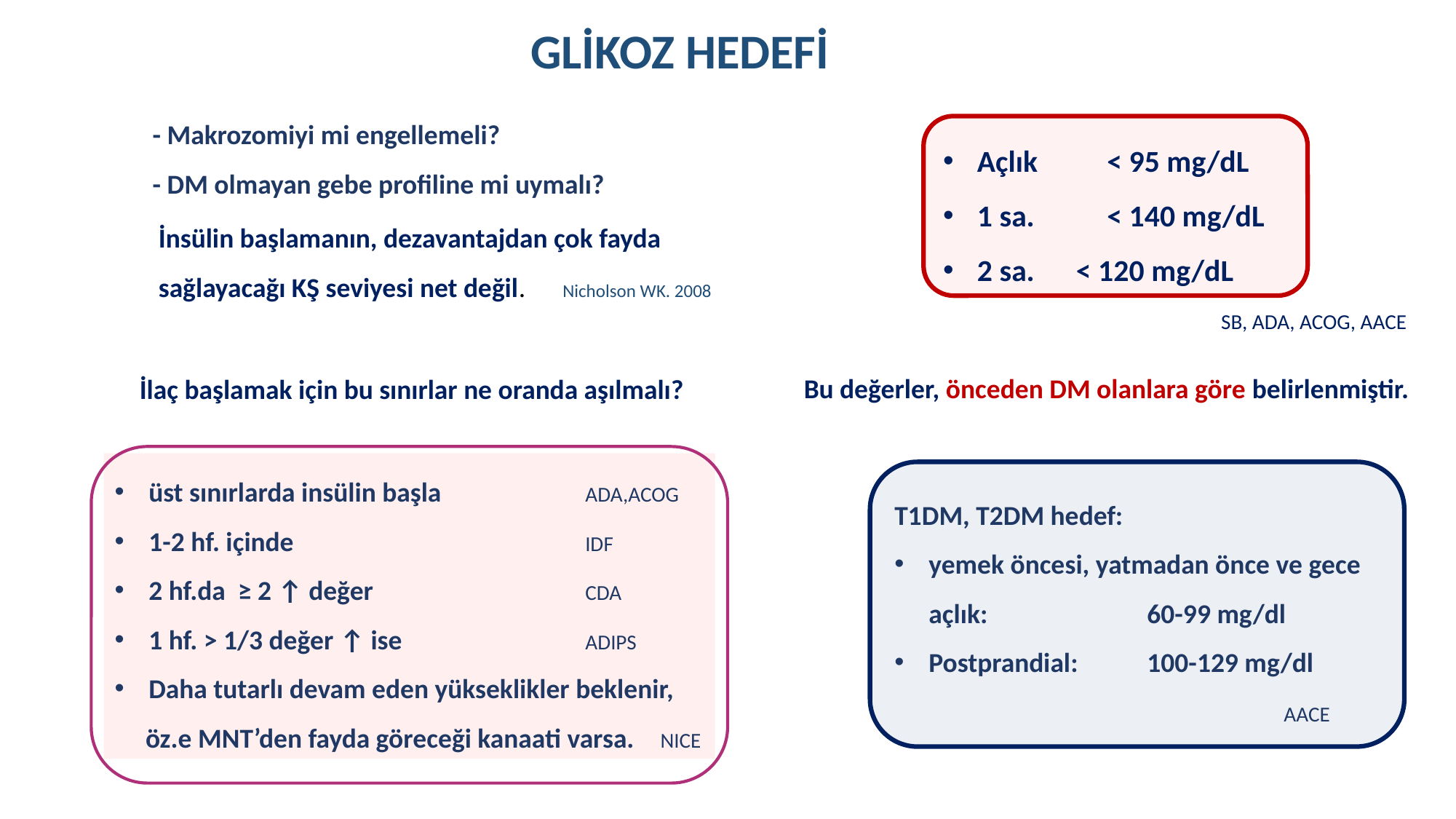

# GLİKOZ HEDEFİ
- Makrozomiyi mi engellemeli?
- DM olmayan gebe profiline mi uymalı?
Açlık 	   < 95 mg/dL
1 sa. 	   < 140 mg/dL
2 sa.      < 120 mg/dL

İnsülin başlamanın, dezavantajdan çok fayda sağlayacağı KŞ seviyesi net değil.      Nicholson WK. 2008
SB, ADA, ACOG, AACE
Bu değerler, önceden DM olanlara göre belirlenmiştir.
İlaç başlamak için bu sınırlar ne oranda aşılmalı?

üst sınırlarda insülin başla       	ADA,ACOG
1-2 hf. içinde 			IDF
2 hf.da  ≥ 2 ↑ değer 		CDA
1 hf. > 1/3 değer ↑ ise		ADIPS
Daha tutarlı devam eden yükseklikler beklenir,
     öz.e MNT’den fayda göreceği kanaati varsa.	NICE
T1DM, T2DM hedef:
yemek öncesi, yatmadan önce ve gece açlık: 		60-99 mg/dl
Postprandial: 	100-129 mg/dl
			          AACE